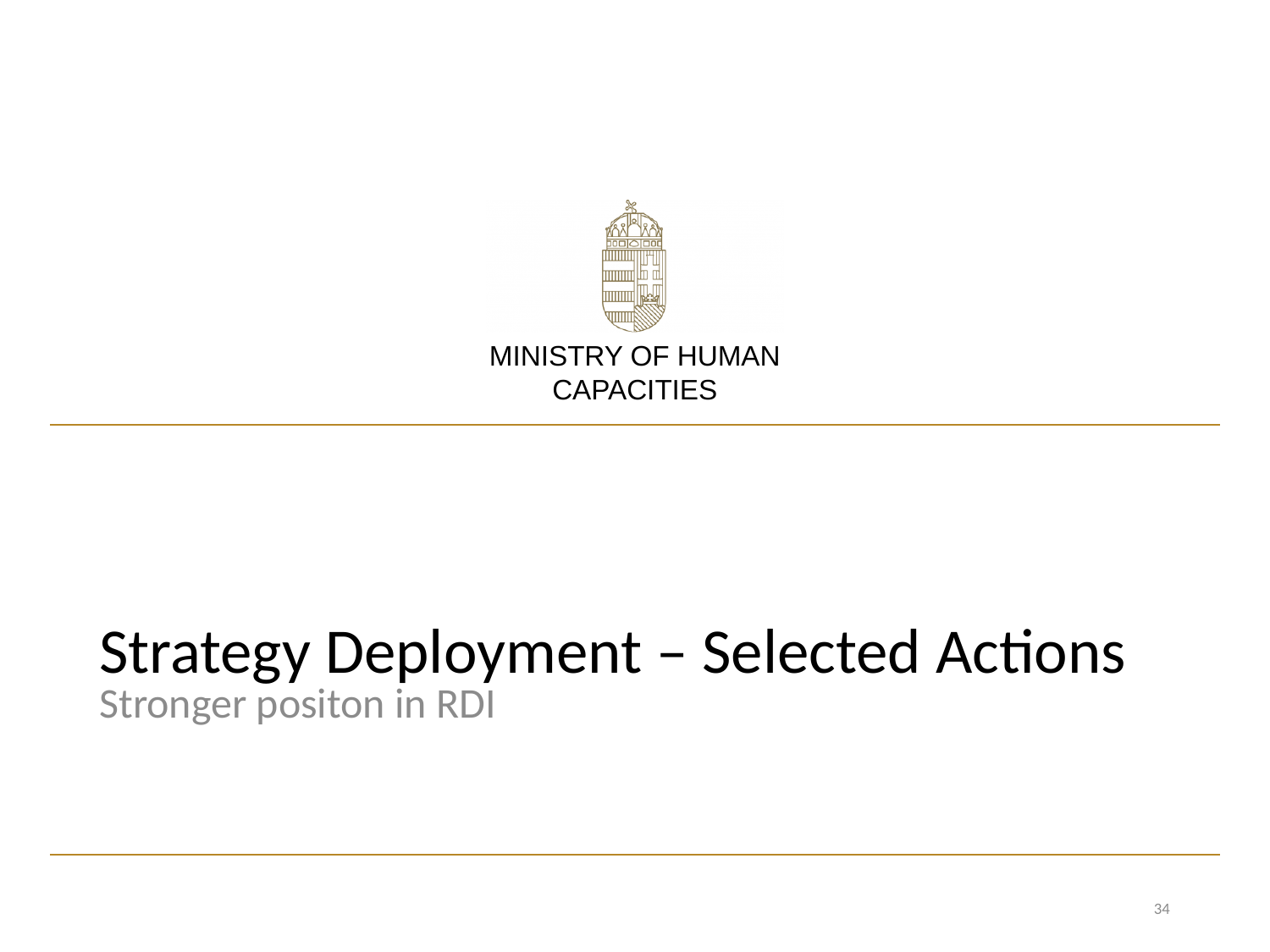

# Strategy Deployment – Selected Actions
Stronger positon in RDI
34